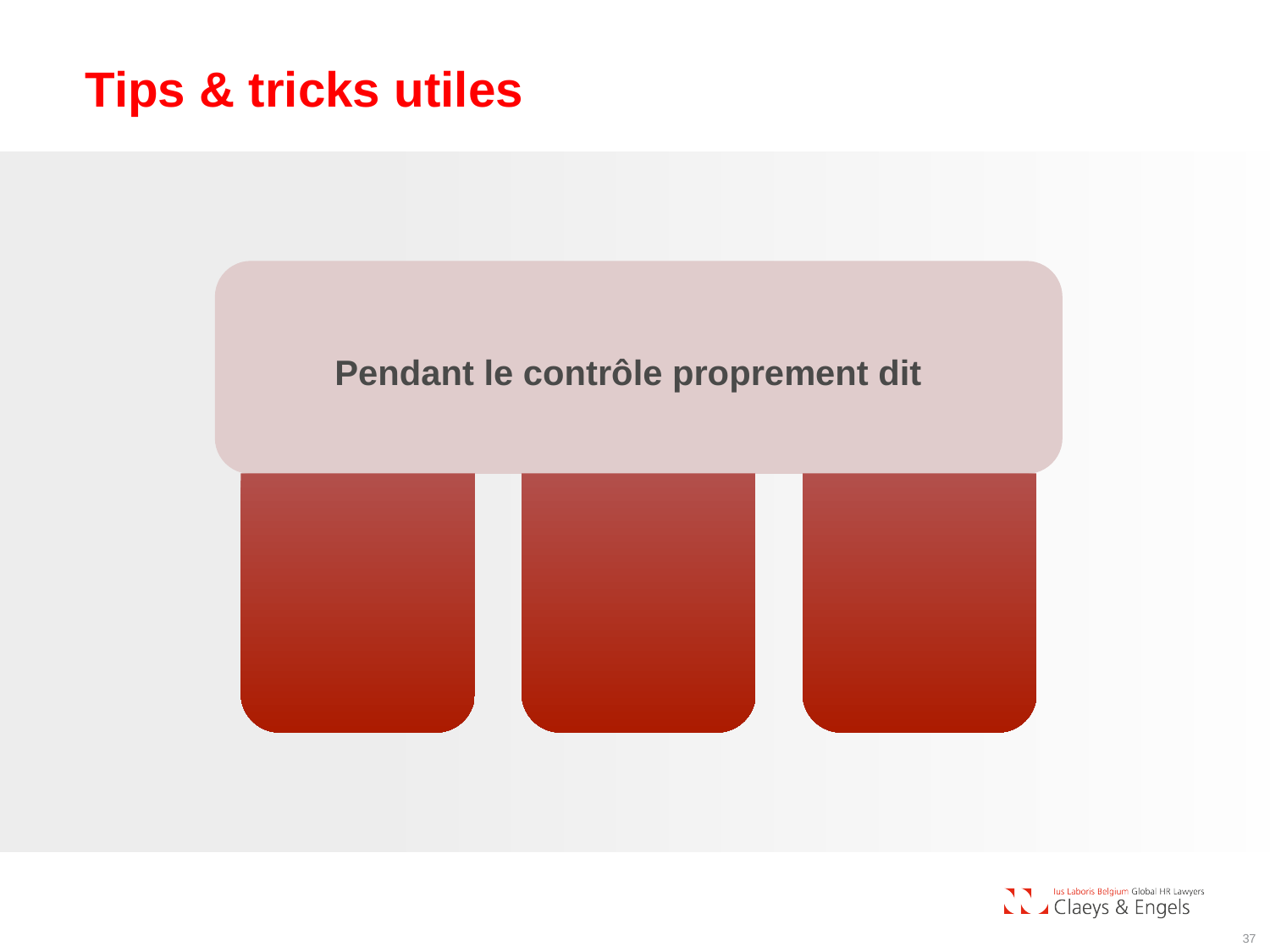

# Tips & tricks utiles

Pendant le contrôle proprement dit
37